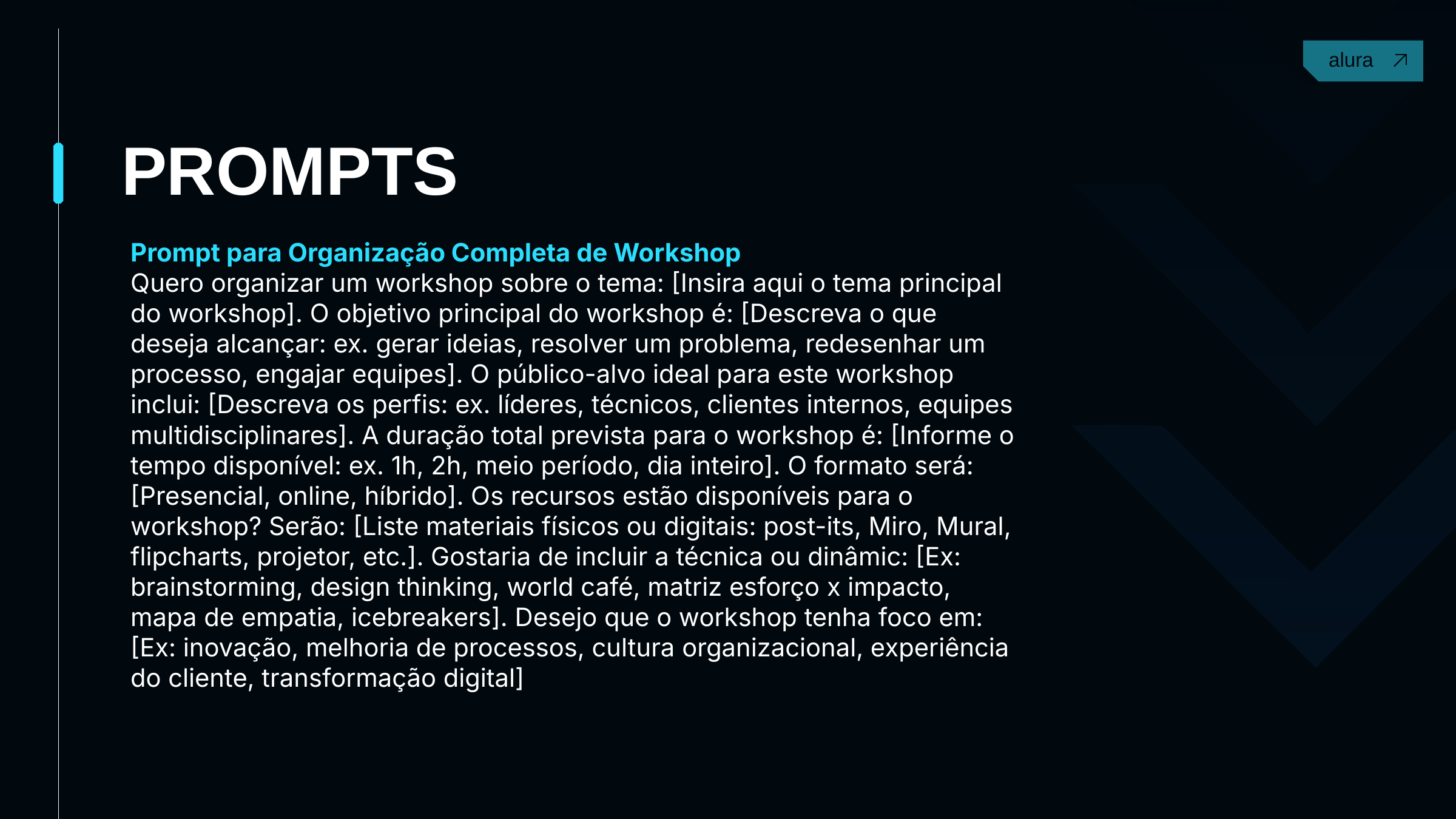

Contact
PROMPTS
Prompt para Organização Completa de Workshop
Quero organizar um workshop sobre o tema: [Insira aqui o tema principal do workshop]. O objetivo principal do workshop é: [Descreva o que deseja alcançar: ex. gerar ideias, resolver um problema, redesenhar um processo, engajar equipes]. O público-alvo ideal para este workshop inclui: [Descreva os perfis: ex. líderes, técnicos, clientes internos, equipes multidisciplinares]. A duração total prevista para o workshop é: [Informe o tempo disponível: ex. 1h, 2h, meio período, dia inteiro]. O formato será: [Presencial, online, híbrido]. Os recursos estão disponíveis para o workshop? Serão: [Liste materiais físicos ou digitais: post-its, Miro, Mural, flipcharts, projetor, etc.]. Gostaria de incluir a técnica ou dinâmic: [Ex: brainstorming, design thinking, world café, matriz esforço x impacto, mapa de empatia, icebreakers]. Desejo que o workshop tenha foco em:
[Ex: inovação, melhoria de processos, cultura organizacional, experiência do cliente, transformação digital]